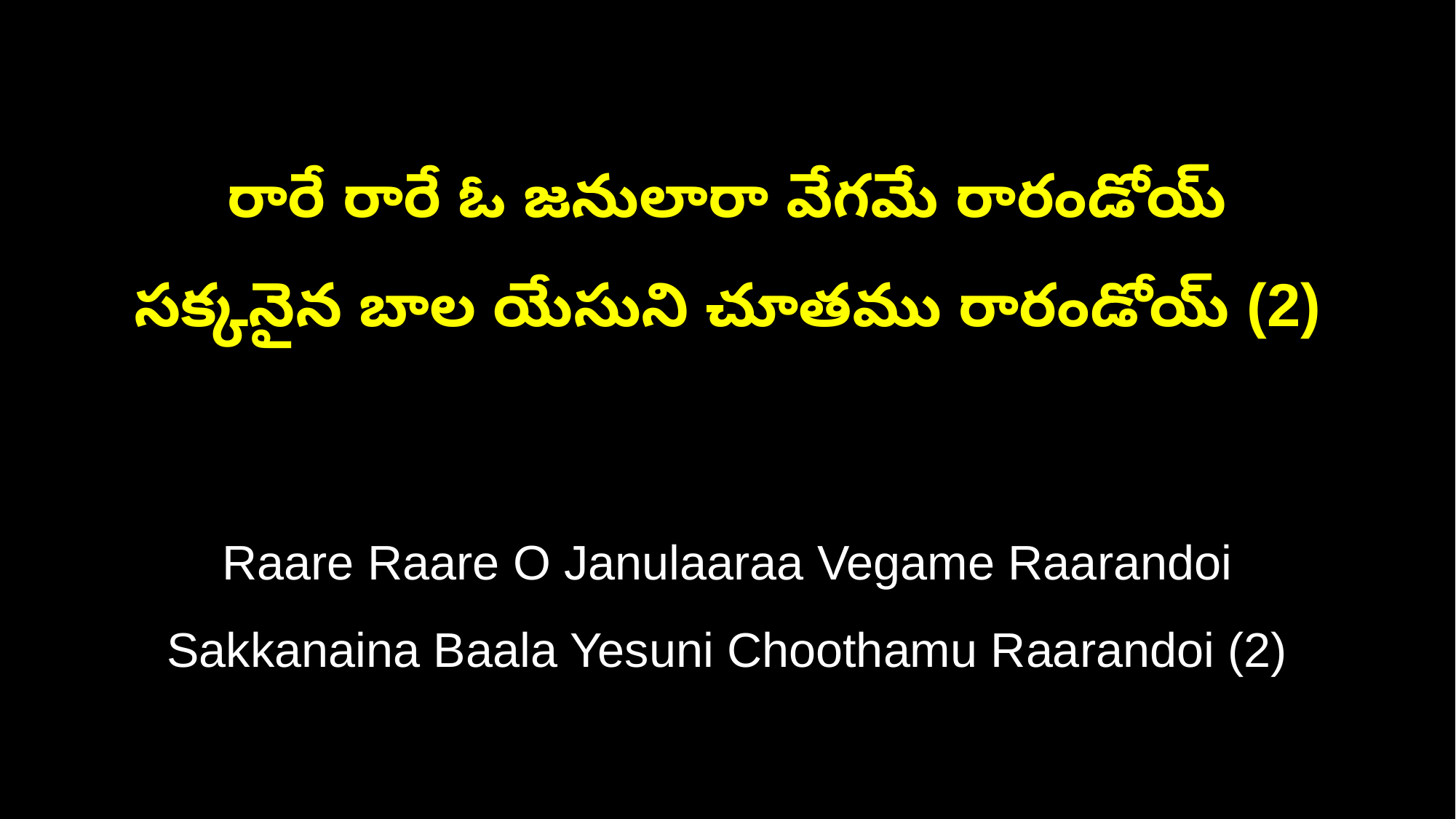

రారే రారే ఓ జనులారా వేగమే రారండోయ్
సక్కనైన బాల యేసుని చూతము రారండోయ్ (2)
Raare Raare O Janulaaraa Vegame Raarandoi
Sakkanaina Baala Yesuni Choothamu Raarandoi (2)